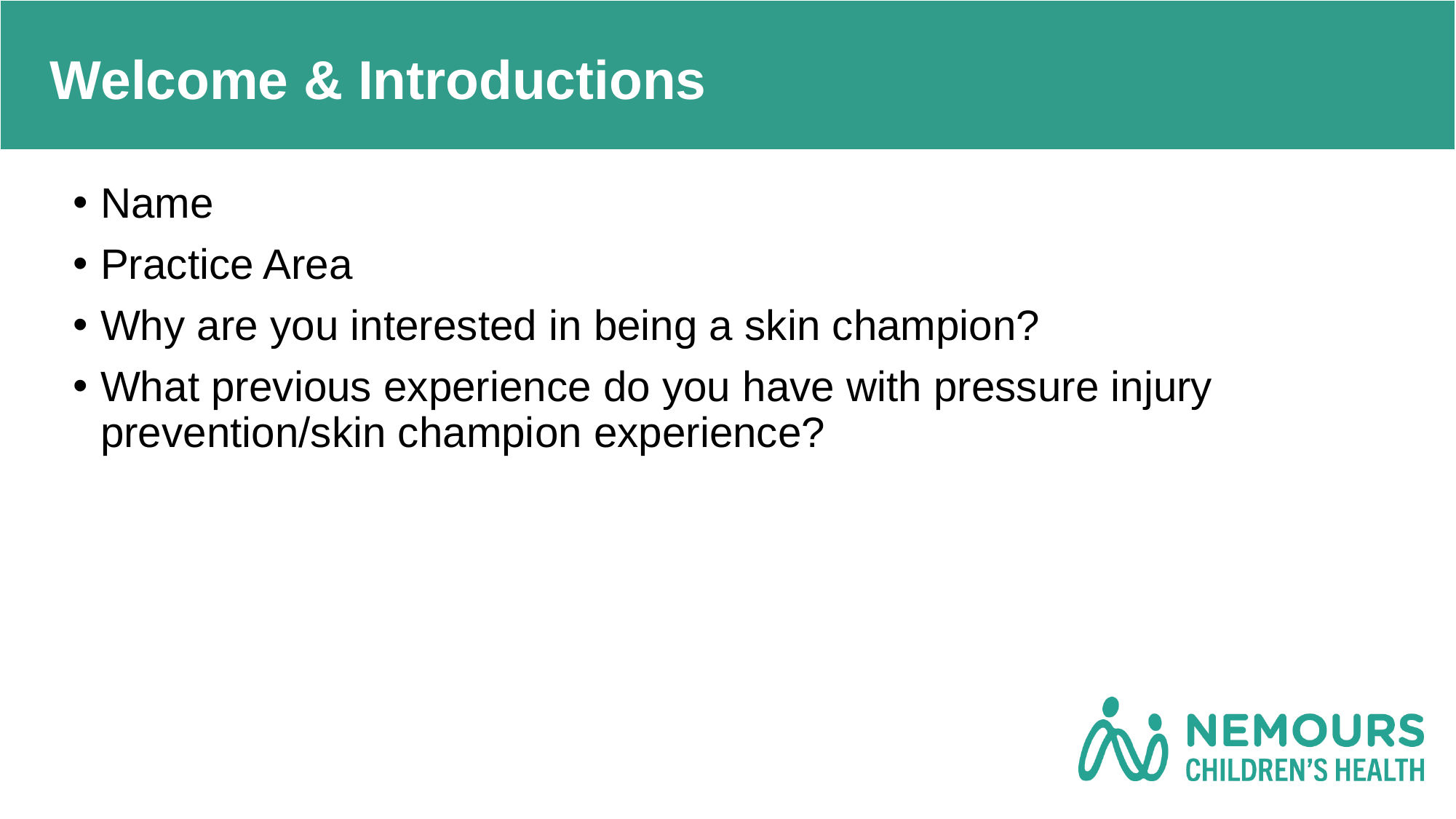

# Welcome & Introductions
Name
Practice Area
Why are you interested in being a skin champion?
What previous experience do you have with pressure injury prevention/skin champion experience?